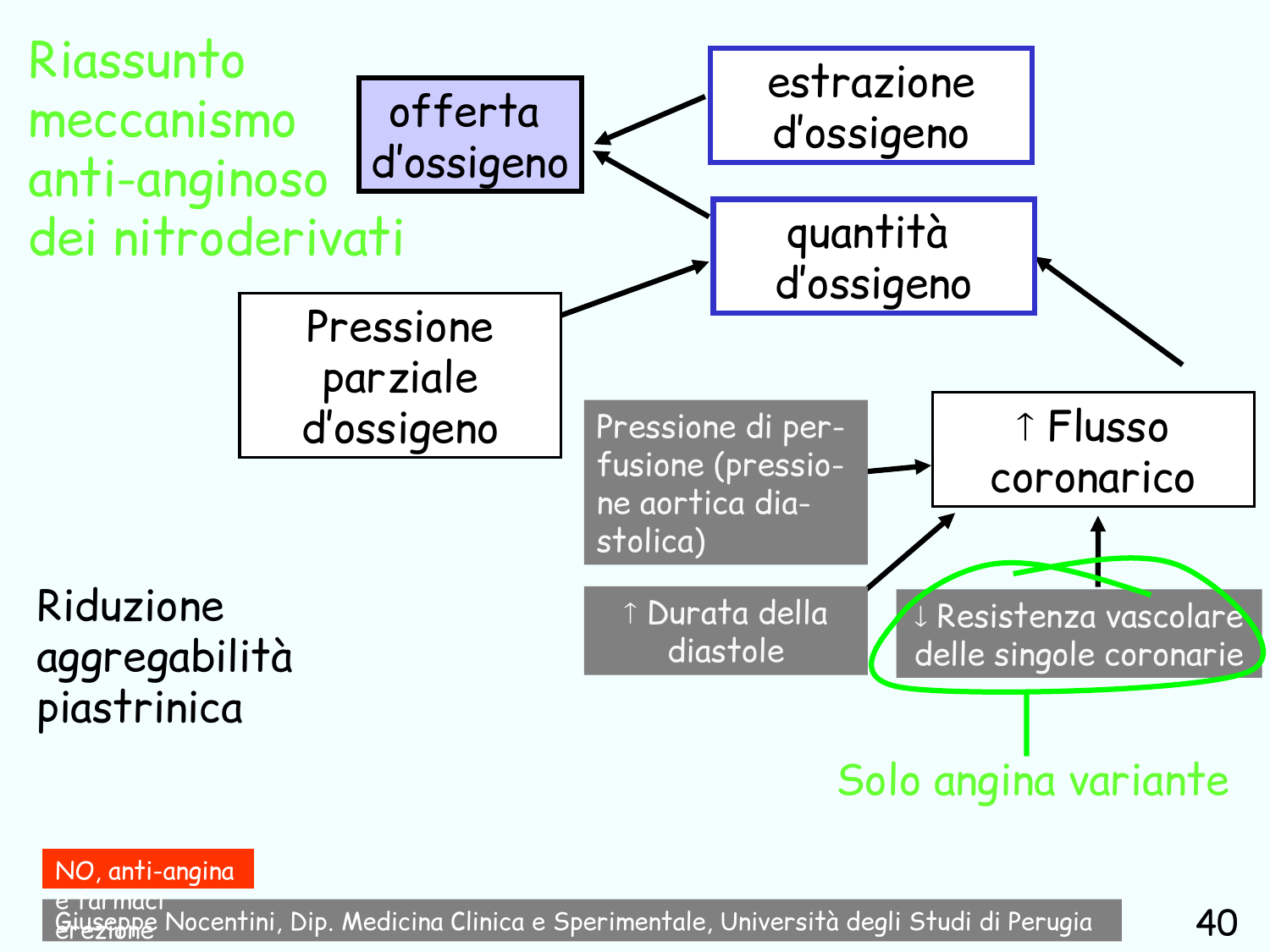

Riassunto meccanismo
anti-anginoso
dei nitroderivati
estrazione d’ossigeno

offerta
d’ossigeno

quantità
d’ossigeno

Pressione parziale d’ossigeno
↑ Flusso coronarico
Pressione di per-fusione (pressio-ne aortica dia-stolica)

Riduzione aggregabilità piastrinica
↑ Durata della diastole
↓ Resistenza vascolare delle singole coronarie

Solo angina variante
NO, anti-angina e farmaci erezione
40
Giuseppe Nocentini, Dip. Medicina Clinica e Sperimentale, Università degli Studi di Perugia